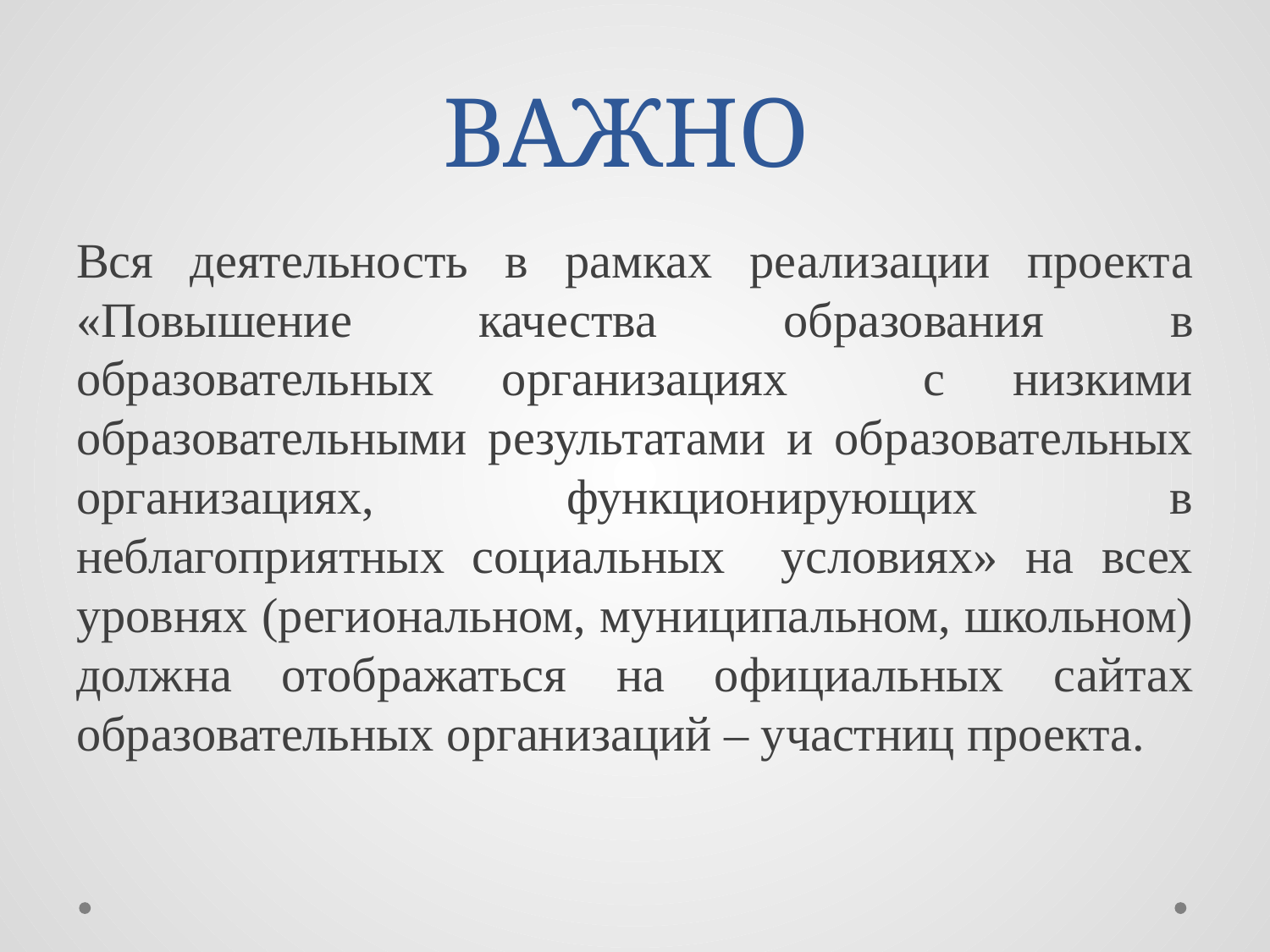

# ВАЖНО
Вся деятельность в рамках реализации проекта «Повышение качества образования в образовательных организациях  с низкими образовательными результатами и образовательных организациях, функционирующих в неблагоприятных социальных  условиях» на всех уровнях (региональном, муниципальном, школьном) должна отображаться на официальных сайтах образовательных организаций – участниц проекта.